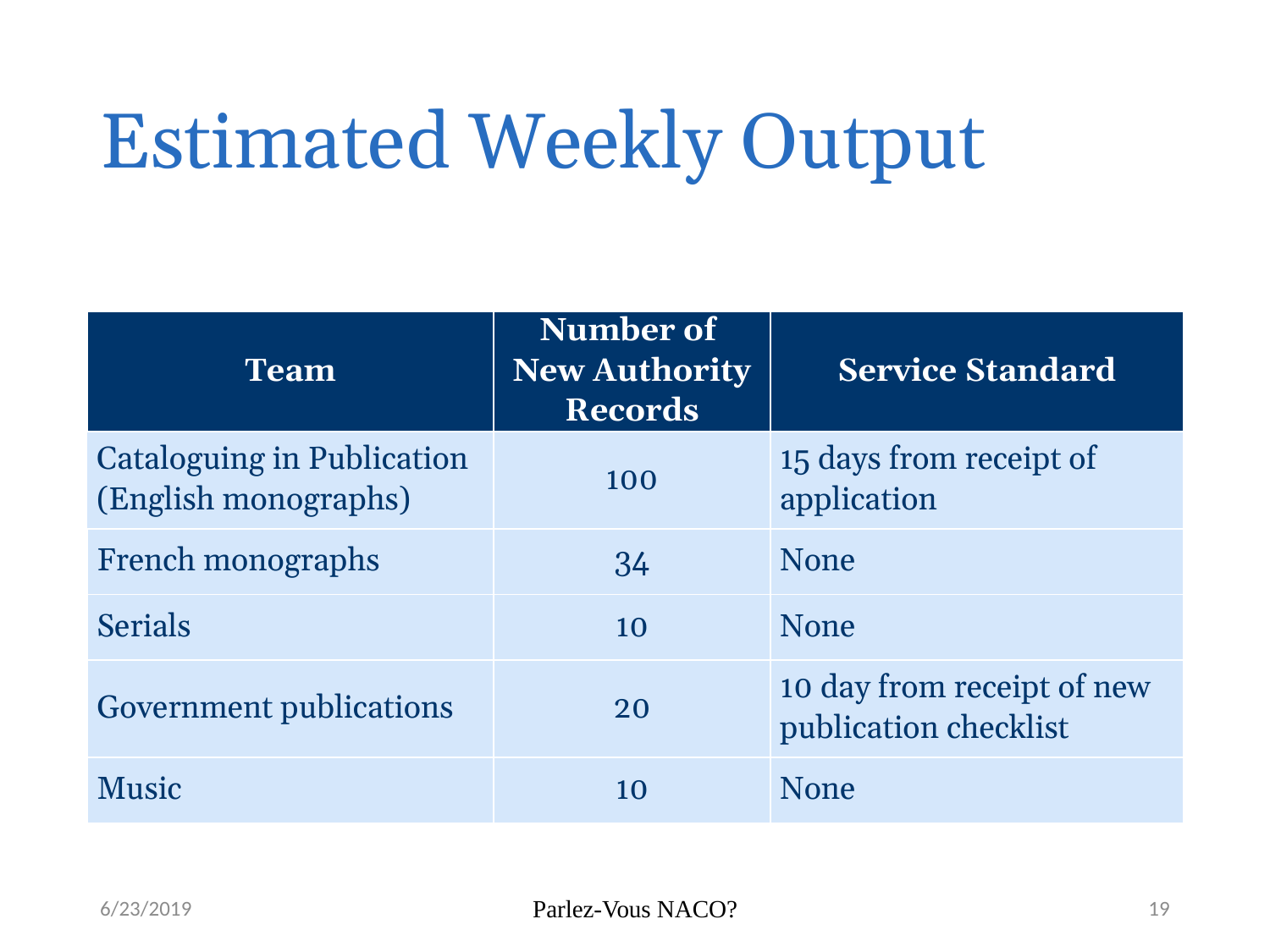

# Estimated Weekly Output

| Team | Number of New Authority Records | Service Standard |
| --- | --- | --- |
| Cataloguing in Publication (English monographs) | 100 | 15 days from receipt of application |
| French monographs | 34 | None |
| Serials | 10 | None |
| Government publications | 20 | 10 day from receipt of new publication checklist |
| Music | 10 | None |
6/23/2019
Parlez-Vous NACO?
19